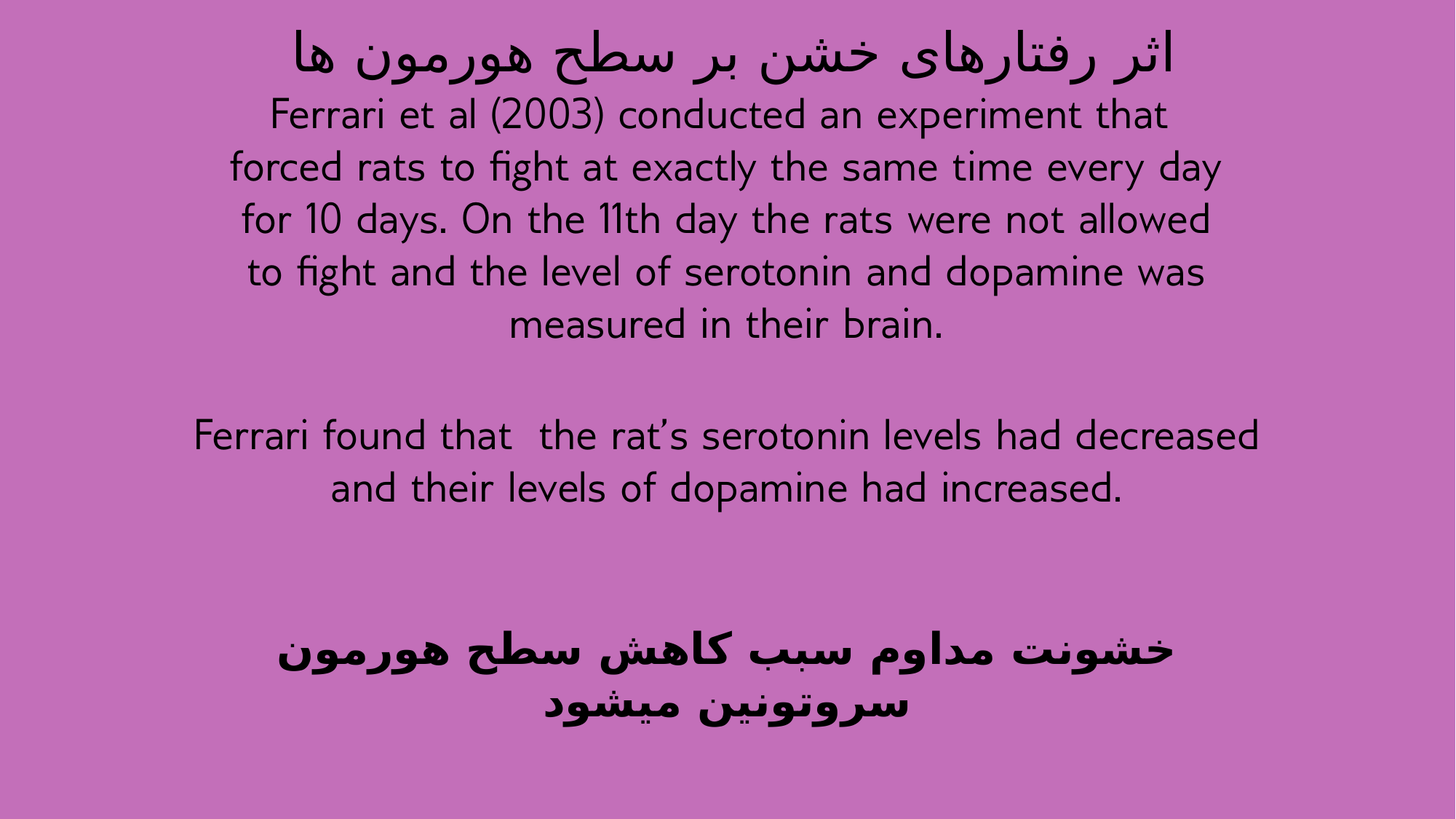

اثر رفتارهای خشن بر سطح هورمون ها
Ferrari et al (2003) conducted an experiment that  forced rats to fight at exactly the same time every day for 10 days. On the 11th day the rats were not allowed to fight and the level of serotonin and dopamine was measured in their brain.
Ferrari found that  the rat’s serotonin levels had decreased and their levels of dopamine had increased.
خشونت مداوم سبب کاهش سطح هورمون سروتونین میشود